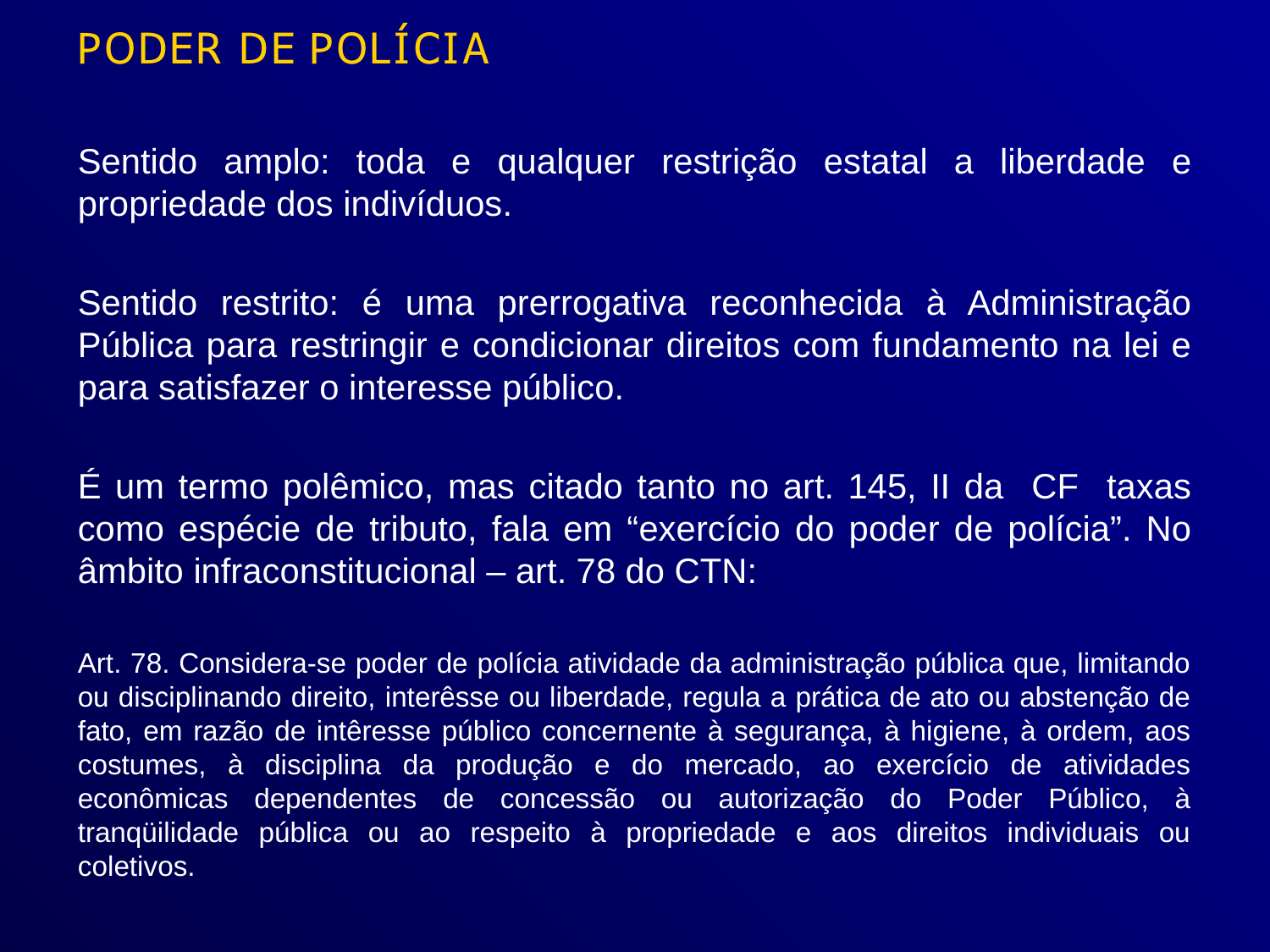

PODER DE POLÍCIA

Sentido amplo: toda e qualquer restrição estatal a liberdade e propriedade dos indivíduos.

Sentido restrito: é uma prerrogativa reconhecida à Administração Pública para restringir e condicionar direitos com fundamento na lei e para satisfazer o interesse público.

É um termo polêmico, mas citado tanto no art. 145, II da  CF  taxas como espécie de tributo, fala em “exercício do poder de polícia”. No âmbito infraconstitucional – art. 78 do CTN:

Art. 78. Considera-se poder de polícia atividade da administração pública que, limitando ou disciplinando direito, interêsse ou liberdade, regula a prática de ato ou abstenção de fato, em razão de intêresse público concernente à segurança, à higiene, à ordem, aos costumes, à disciplina da produção e do mercado, ao exercício de atividades econômicas dependentes de concessão ou autorização do Poder Público, à tranqüilidade pública ou ao respeito à propriedade e aos direitos individuais ou coletivos.